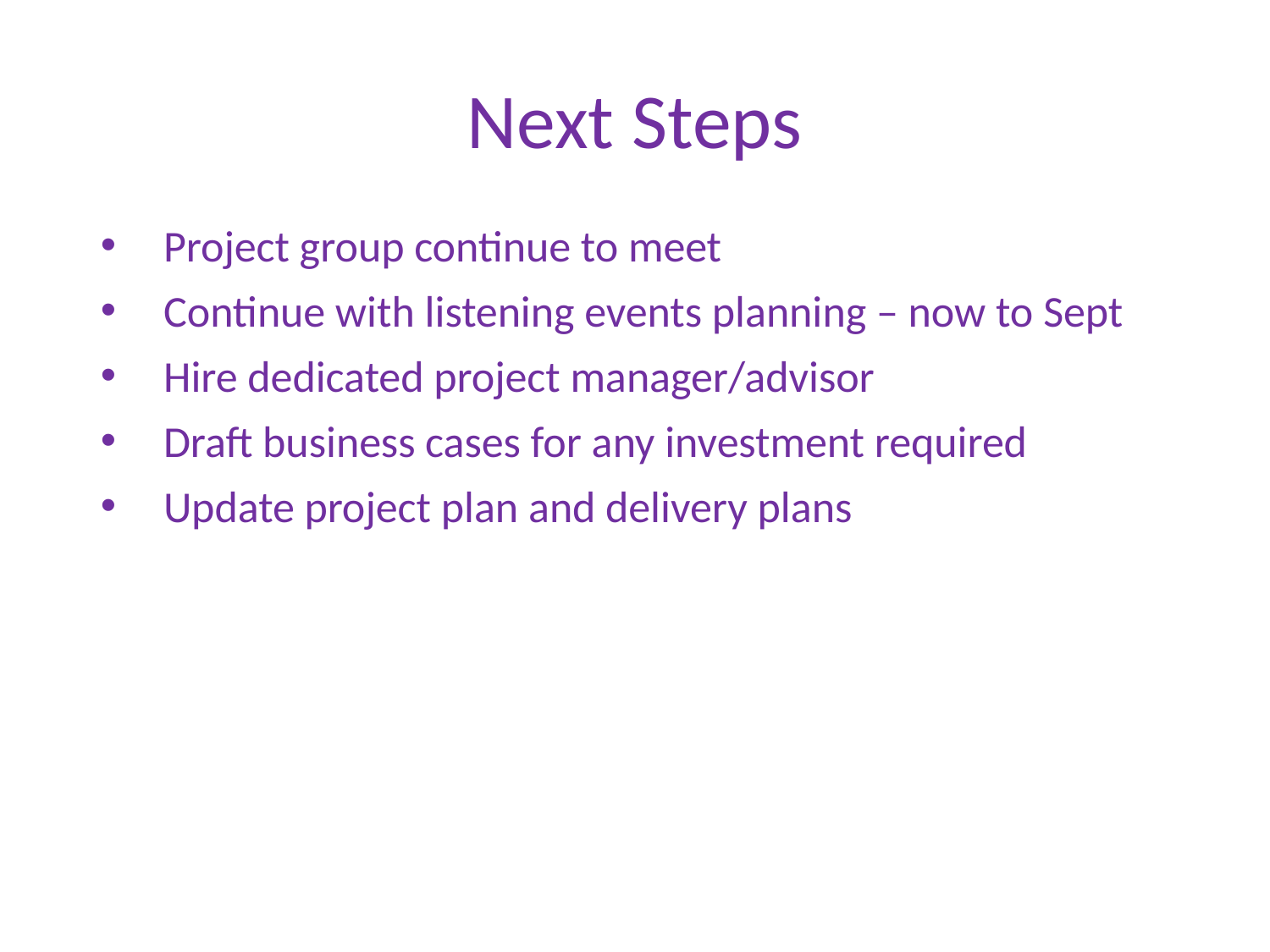

# Next Steps
Project group continue to meet
Continue with listening events planning – now to Sept
Hire dedicated project manager/advisor
Draft business cases for any investment required
Update project plan and delivery plans